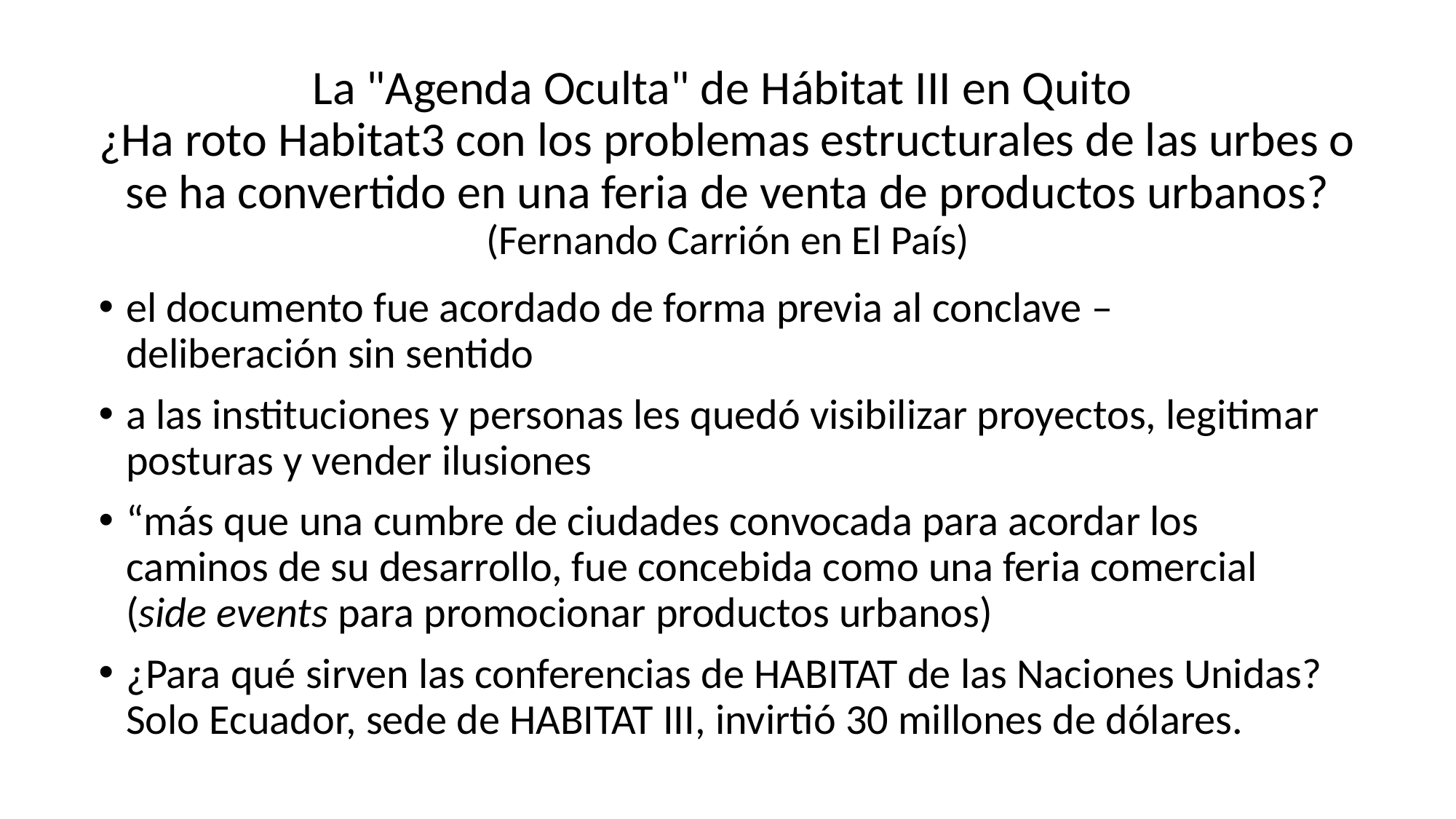

# La "Agenda Oculta" de Hábitat III en Quito ¿Ha roto Habitat3 con los problemas estructurales de las urbes o se ha convertido en una feria de venta de productos urbanos? (Fernando Carrión en El País)
el documento fue acordado de forma previa al conclave – deliberación sin sentido
a las instituciones y personas les quedó visibilizar proyectos, legitimar posturas y vender ilusiones
“más que una cumbre de ciudades convocada para acordar los caminos de su desarrollo, fue concebida como una feria comercial (side events para promocionar productos urbanos)
¿Para qué sirven las conferencias de HABITAT de las Naciones Unidas? Solo Ecuador, sede de HABITAT III, invirtió 30 millones de dólares.